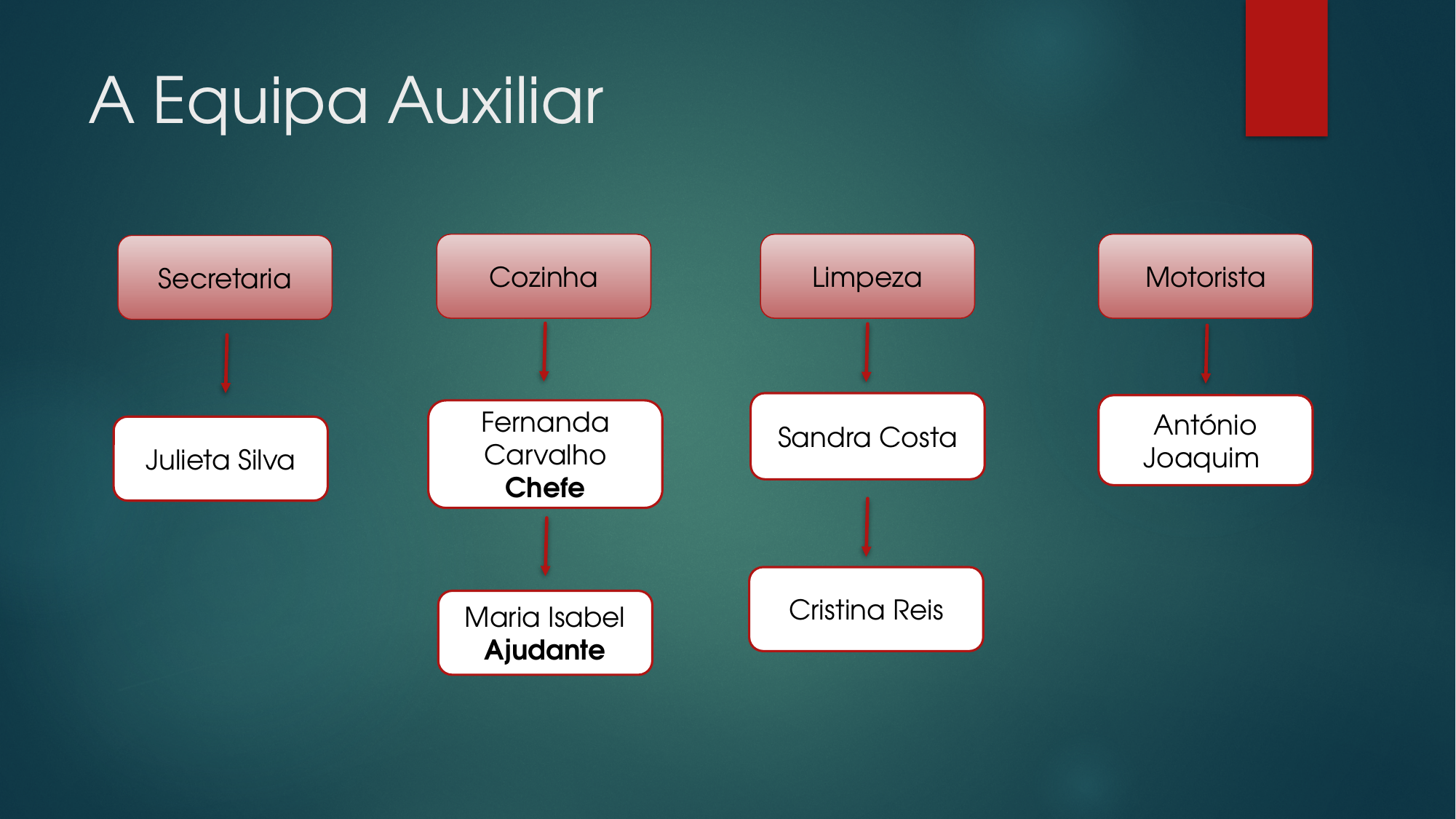

# A Equipa Auxiliar
Cozinha
Limpeza
Motorista
Secretaria
Sandra Costa
António Joaquim
Fernanda Carvalho
Chefe
Julieta Silva
Cristina Reis
Maria Isabel
Ajudante